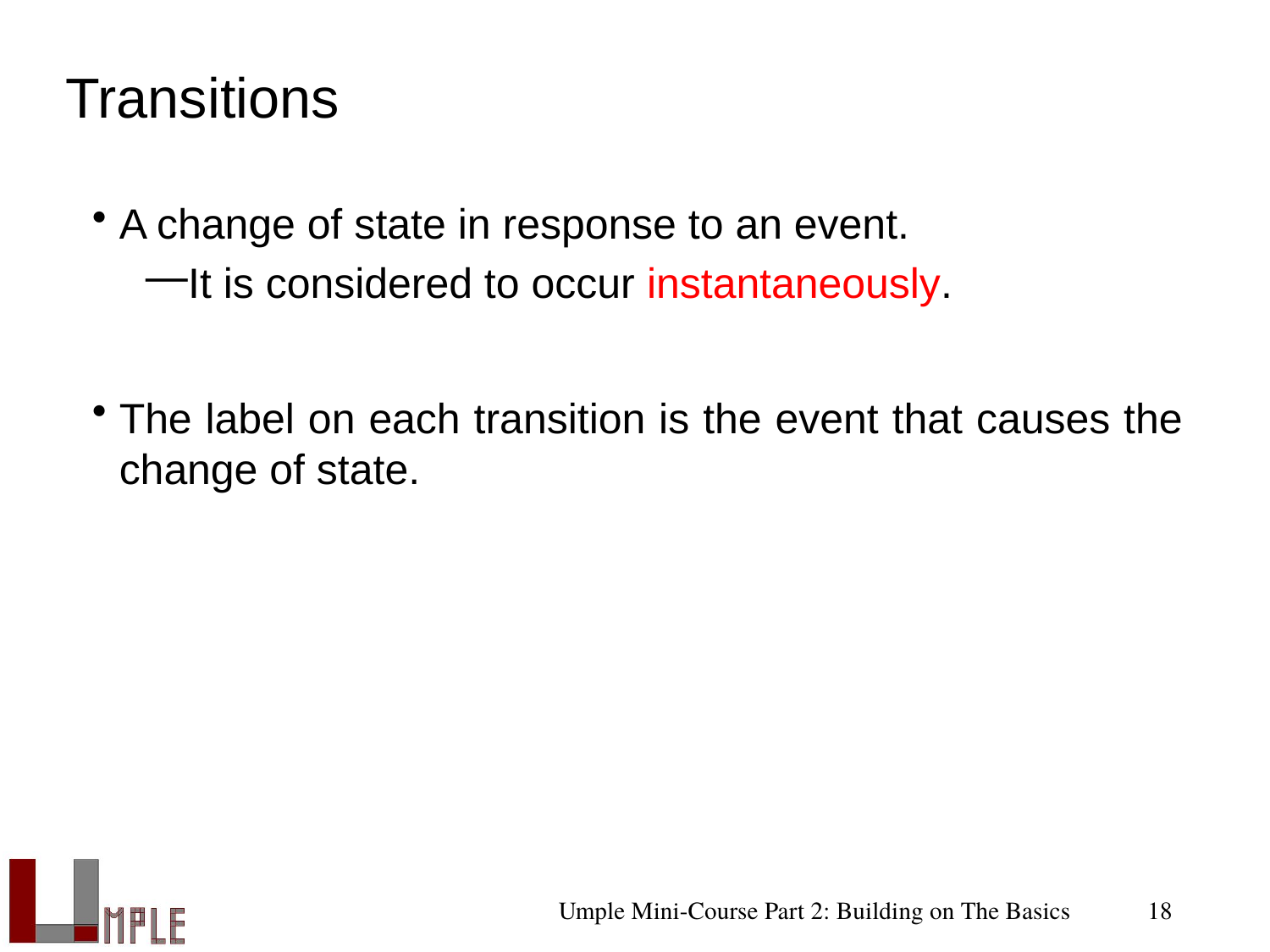

# Transitions
A change of state in response to an event.
It is considered to occur instantaneously.

The label on each transition is the event that causes the change of state.
Umple Mini-Course Part 2: Building on The Basics
18